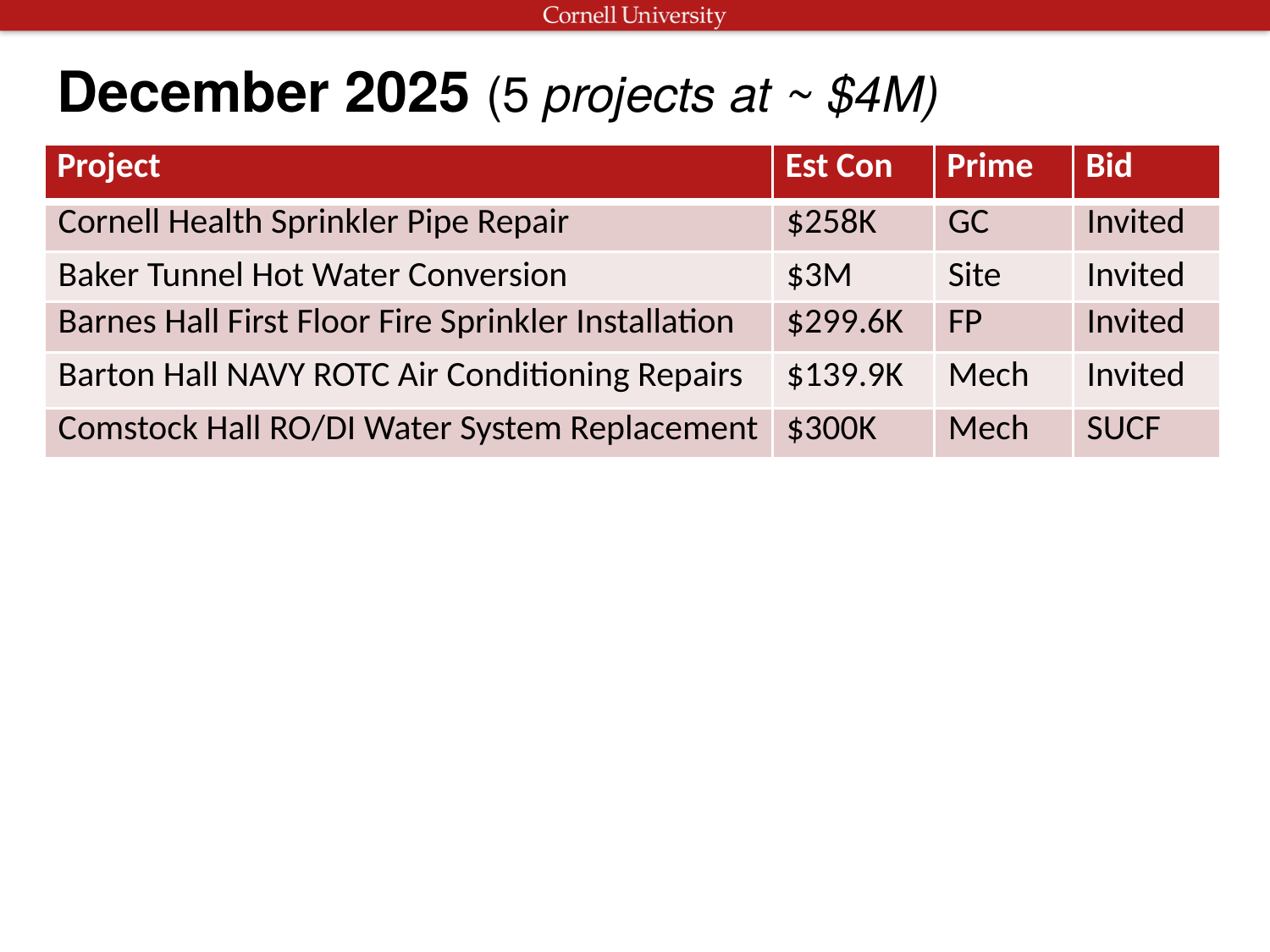

December 2025 (5 projects at ~ $4M)
| Project | Est Con | Prime | Bid |
| --- | --- | --- | --- |
| Cornell Health Sprinkler Pipe Repair | $258K | GC | Invited |
| Baker Tunnel Hot Water Conversion | $3M | Site | Invited |
| Barnes Hall First Floor Fire Sprinkler Installation | $299.6K | FP | Invited |
| Barton Hall NAVY ROTC Air Conditioning Repairs | $139.9K | Mech | Invited |
| Comstock Hall RO/DI Water System Replacement | $300K | Mech | SUCF |